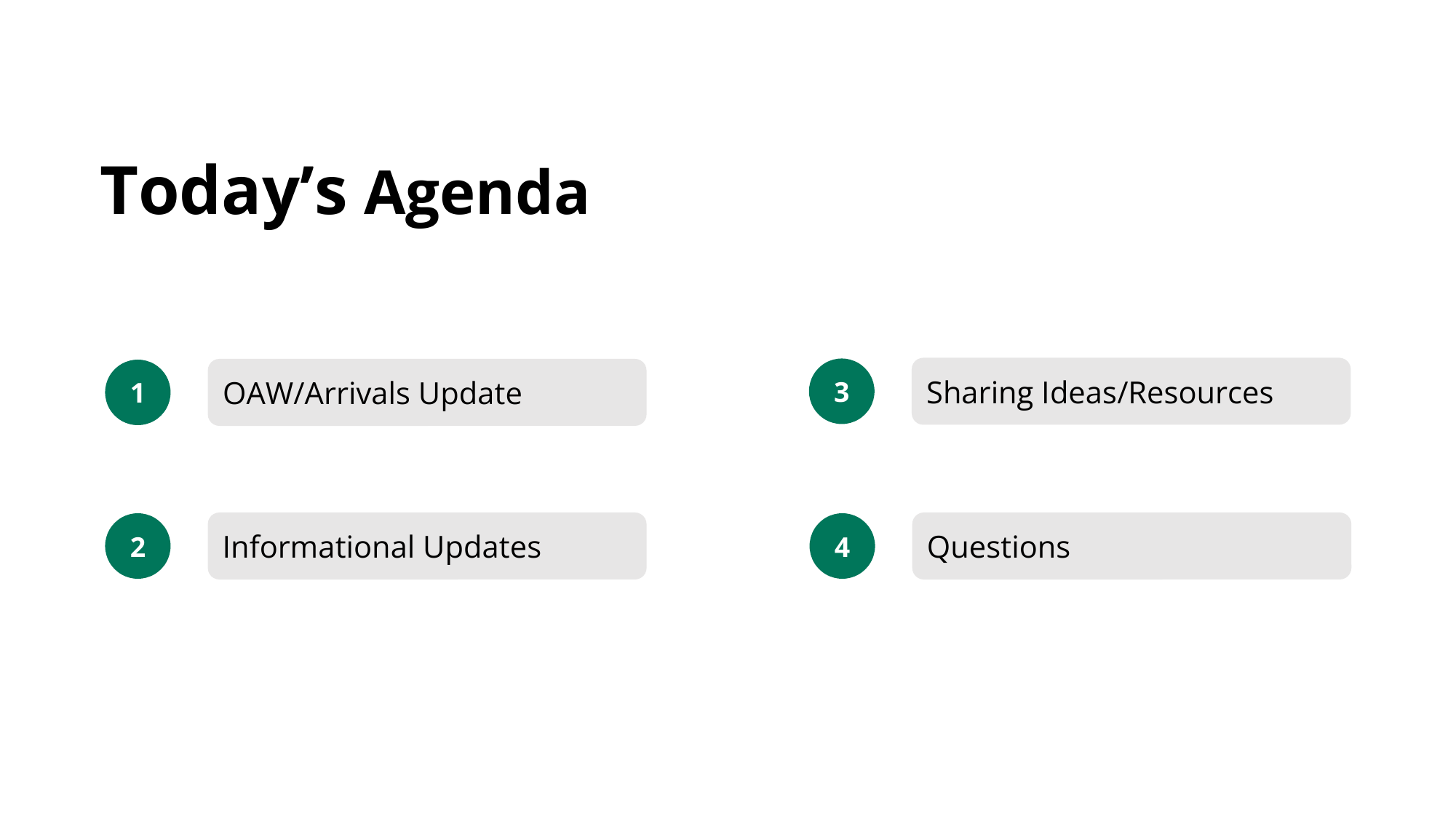

Today’s Agenda
3
Sharing Ideas/Resources
1
OAW/Arrivals Update
2
Informational Updates
4
Questions